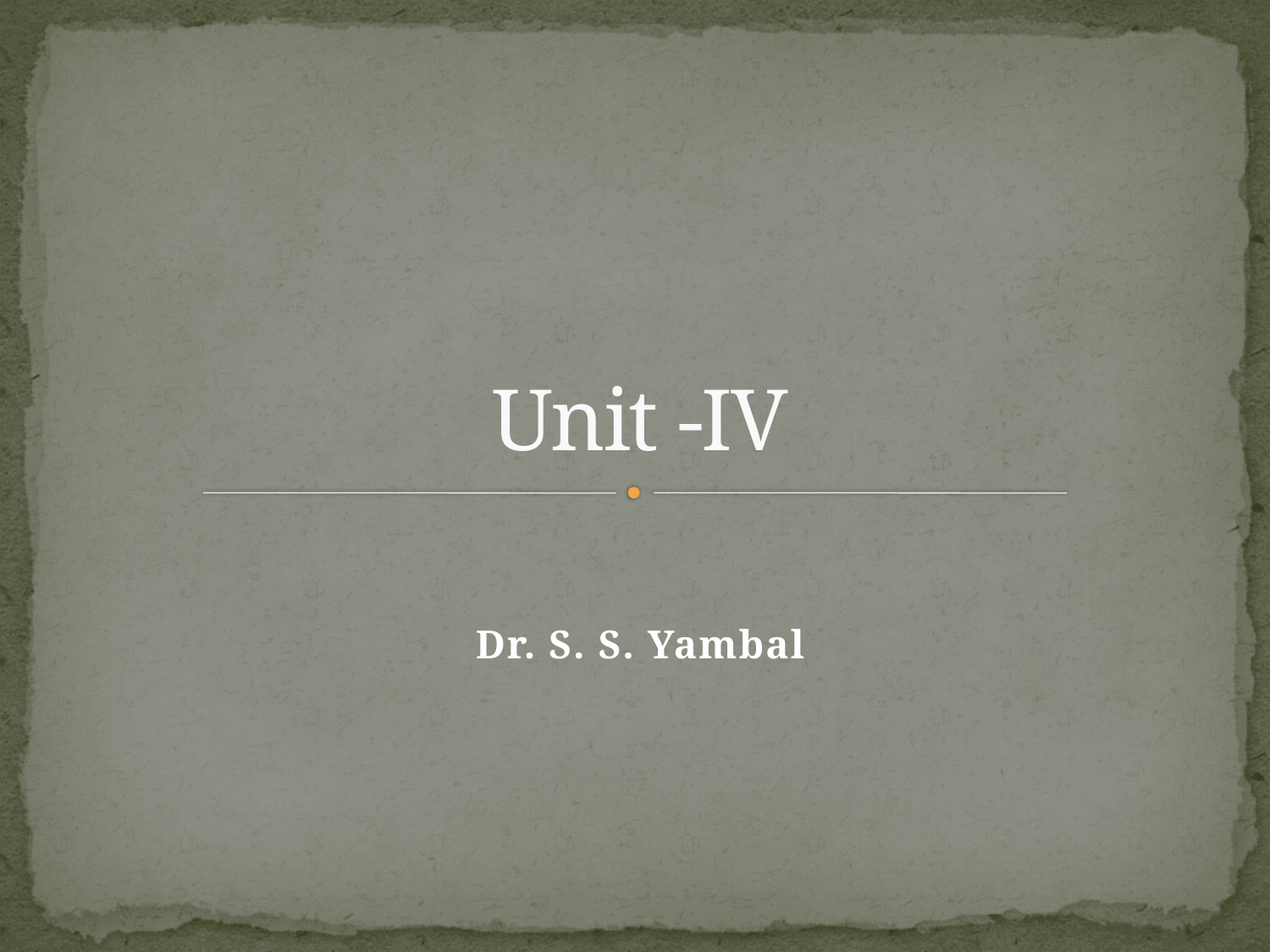

# Unit -IV
Dr. S. S. Yambal